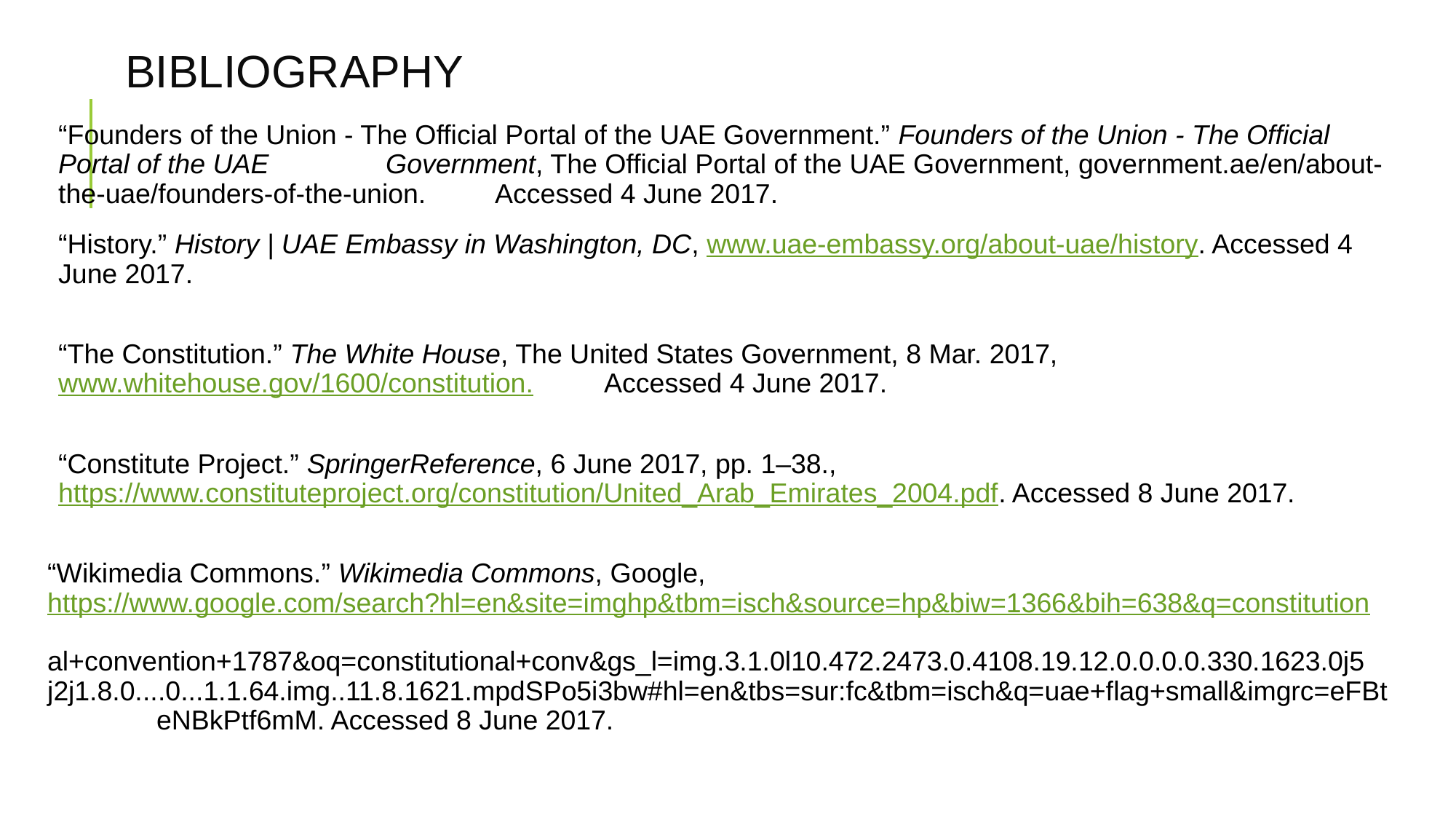

# BIBLIOGRAPHY
“Founders of the Union - The Official Portal of the UAE Government.” Founders of the Union - The Official Portal of the UAE 	Government, The Official Portal of the UAE Government, government.ae/en/about-the-uae/founders-of-the-union. 	Accessed 4 June 2017.
“History.” History | UAE Embassy in Washington, DC, www.uae-embassy.org/about-uae/history. Accessed 4 June 2017.
“The Constitution.” The White House, The United States Government, 8 Mar. 2017, www.whitehouse.gov/1600/constitution. 	Accessed 4 June 2017.
“Constitute Project.” SpringerReference, 6 June 2017, pp. 1–38., 	https://www.constituteproject.org/constitution/United_Arab_Emirates_2004.pdf. Accessed 8 June 2017.
“Wikimedia Commons.” Wikimedia Commons, Google, 	https://www.google.com/search?hl=en&site=imghp&tbm=isch&source=hp&biw=1366&bih=638&q=constitution	al+convention+1787&oq=constitutional+conv&gs_l=img.3.1.0l10.472.2473.0.4108.19.12.0.0.0.0.330.1623.0j5 j2j1.8.0....0...1.1.64.img..11.8.1621.mpdSPo5i3bw#hl=en&tbs=sur:fc&tbm=isch&q=uae+flag+small&imgrc=eFBt	eNBkPtf6mM. Accessed 8 June 2017.